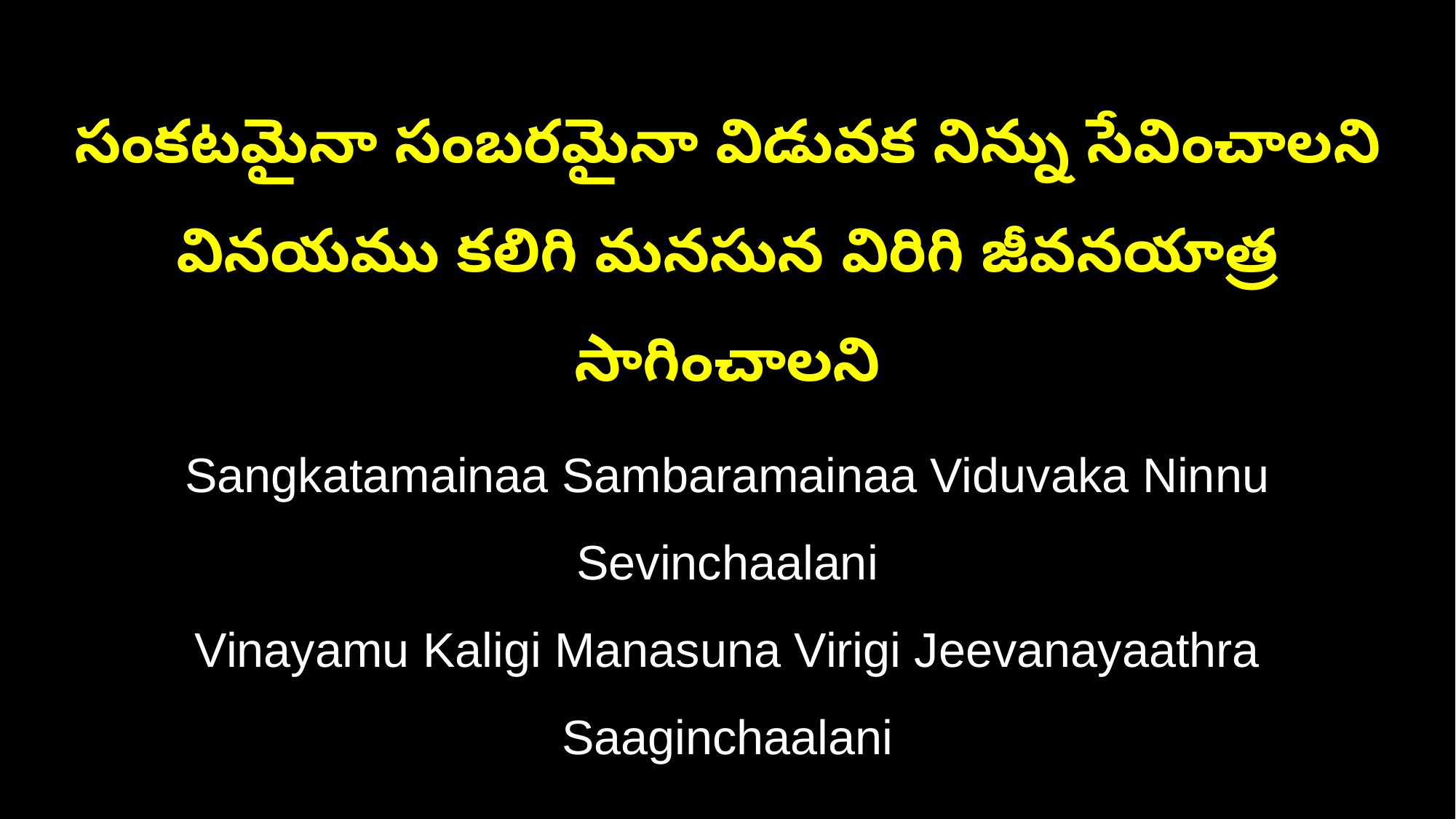

సంకటమైనా సంబరమైనా విడువక నిన్ను సేవించాలని
వినయము కలిగి మనసున విరిగి జీవనయాత్ర సాగించాలని
Sangkatamainaa Sambaramainaa Viduvaka Ninnu Sevinchaalani
Vinayamu Kaligi Manasuna Virigi Jeevanayaathra Saaginchaalani